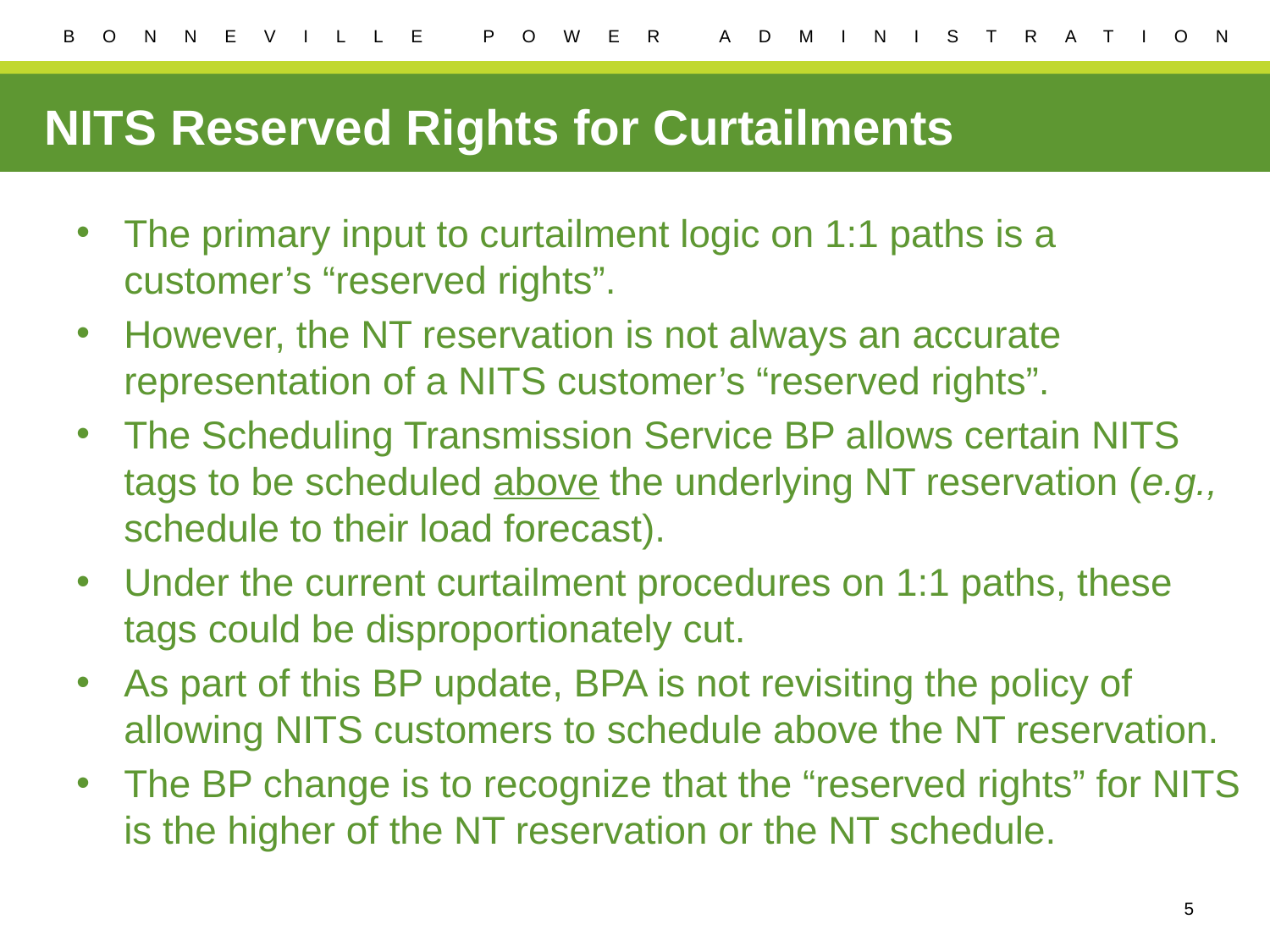

# NITS Reserved Rights for Curtailments
The primary input to curtailment logic on 1:1 paths is a customer’s “reserved rights”.
However, the NT reservation is not always an accurate representation of a NITS customer’s “reserved rights”.
The Scheduling Transmission Service BP allows certain NITS tags to be scheduled above the underlying NT reservation (e.g., schedule to their load forecast).
Under the current curtailment procedures on 1:1 paths, these tags could be disproportionately cut.
As part of this BP update, BPA is not revisiting the policy of allowing NITS customers to schedule above the NT reservation.
The BP change is to recognize that the “reserved rights” for NITS is the higher of the NT reservation or the NT schedule.
5